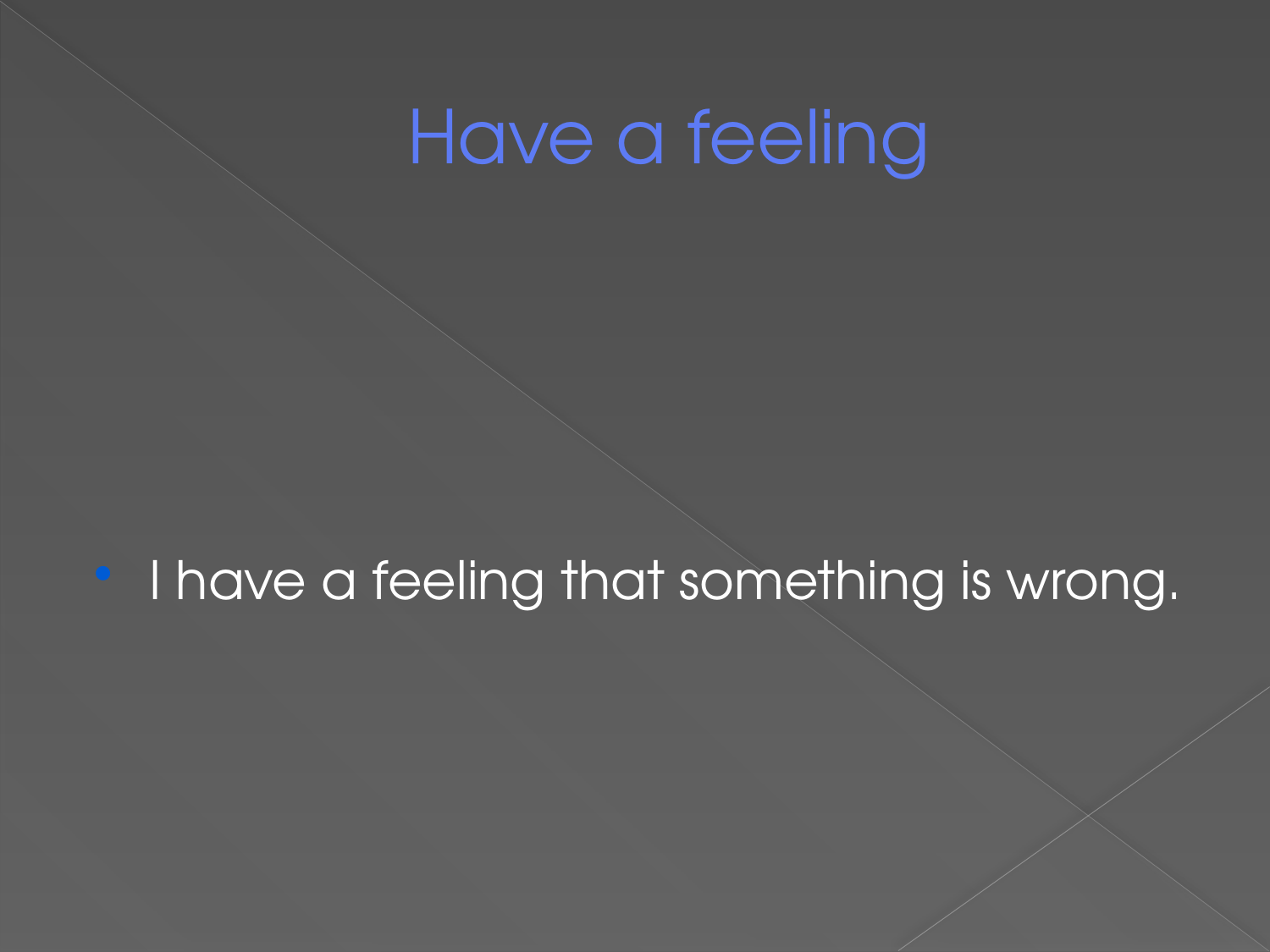

# Have a feeling
I have a feeling that something is wrong.